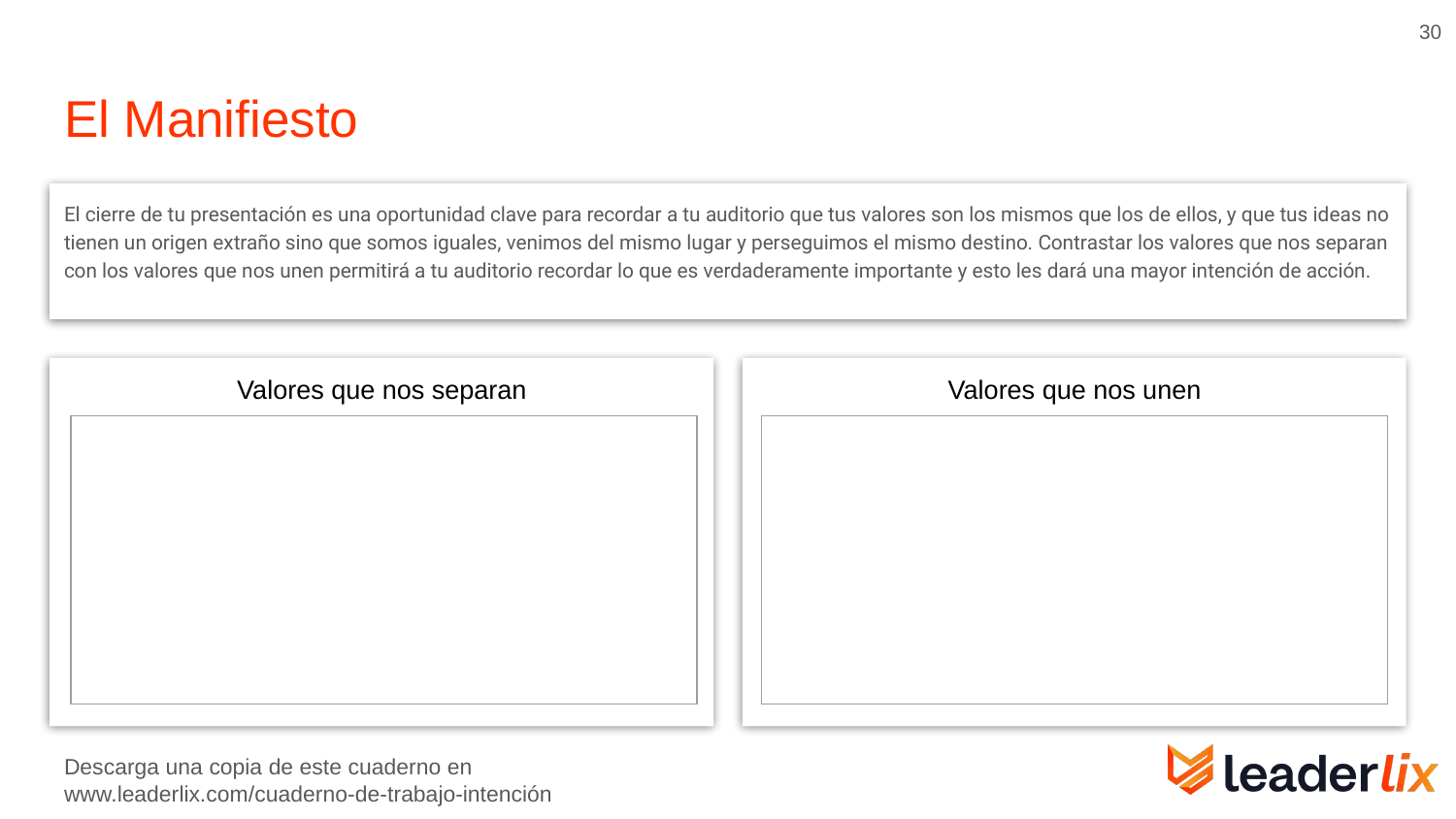

30
# El Manifiesto
El cierre de tu presentación es una oportunidad clave para recordar a tu auditorio que tus valores son los mismos que los de ellos, y que tus ideas no tienen un origen extraño sino que somos iguales, venimos del mismo lugar y perseguimos el mismo destino. Contrastar los valores que nos separan con los valores que nos unen permitirá a tu auditorio recordar lo que es verdaderamente importante y esto les dará una mayor intención de acción.
Valores que nos separan
Valores que nos unen
|  |
| --- |
|  |
| --- |
Descarga una copia de este cuaderno en
www.leaderlix.com/cuaderno-de-trabajo-intención